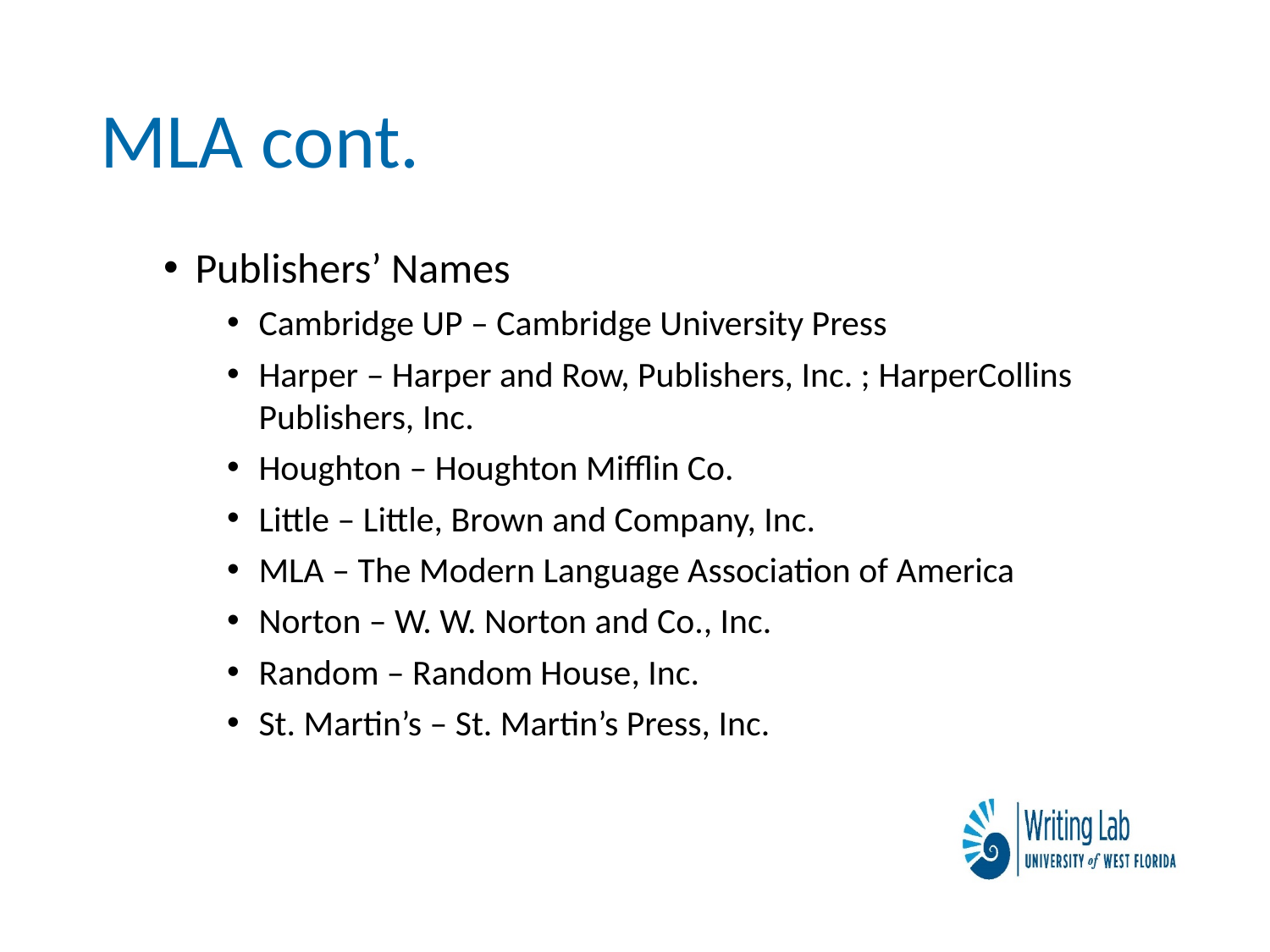

# MLA cont.
Publishers’ Names
Cambridge UP – Cambridge University Press
Harper – Harper and Row, Publishers, Inc. ; HarperCollins Publishers, Inc.
Houghton – Houghton Mifflin Co.
Little – Little, Brown and Company, Inc.
MLA – The Modern Language Association of America
Norton – W. W. Norton and Co., Inc.
Random – Random House, Inc.
St. Martin’s – St. Martin’s Press, Inc.